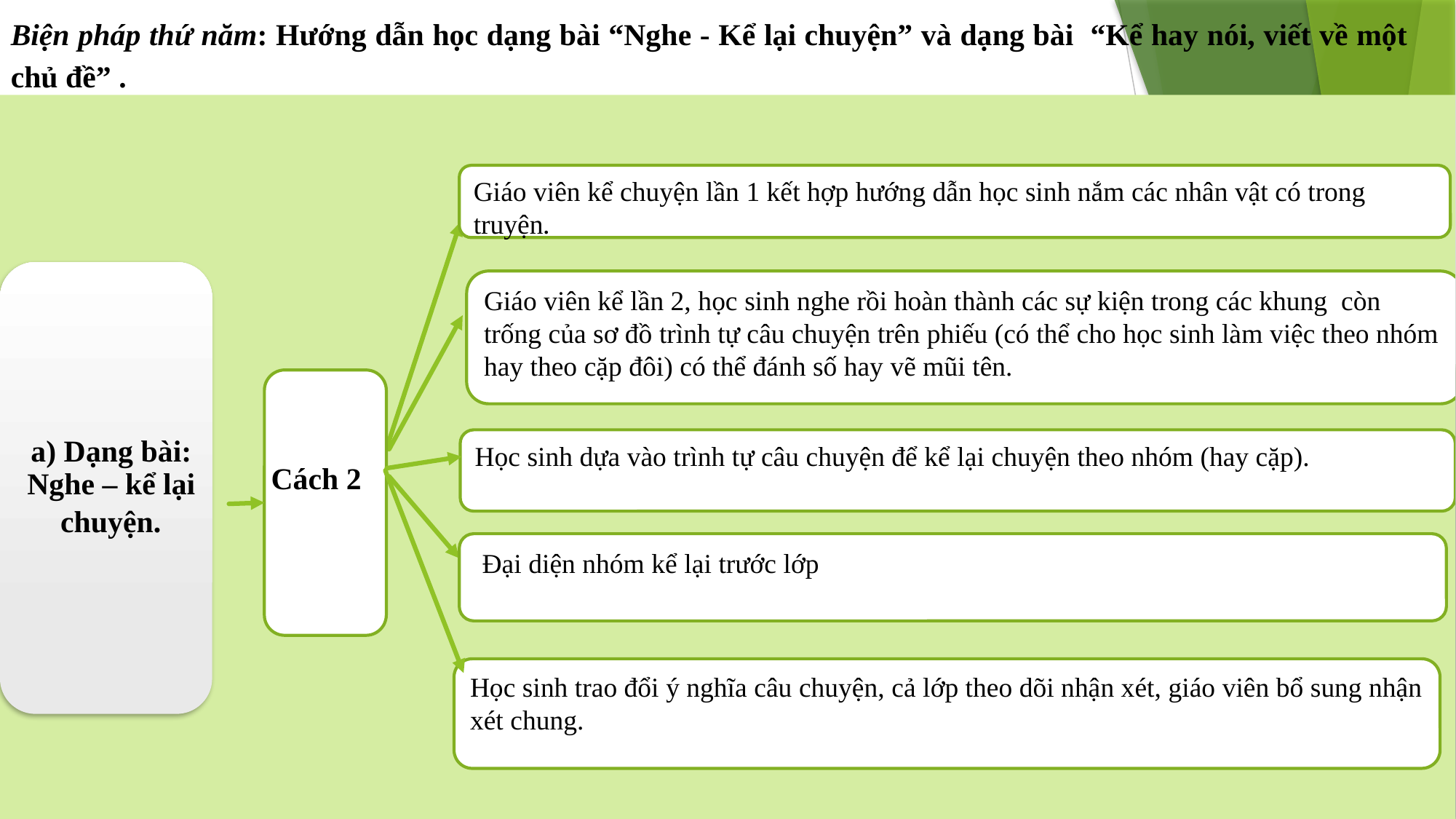

Biện pháp thứ năm: Hướng dẫn học dạng bài “Nghe - Kể lại chuyện” và dạng bài  “Kể hay nói, viết về một chủ đề” .

Giáo viên kể chuyện lần 1 kết hợp hướng dẫn học sinh nắm các nhân vật có trong truyện.

a) Dạng bài: Nghe – kể lại chuyện.

Giáo viên kể lần 2, học sinh nghe rồi hoàn thành các sự kiện trong các khung  còn trống của sơ đồ trình tự câu chuyện trên phiếu (có thể cho học sinh làm việc theo nhóm hay theo cặp đôi) có thể đánh số hay vẽ mũi tên.

Học sinh dựa vào trình tự câu chuyện để kể lại chuyện theo nhóm (hay cặp).

Cách 2
 Đại diện nhóm kể lại trước lớp

Học sinh trao đổi ý nghĩa câu chuyện, cả lớp theo dõi nhận xét, giáo viên bổ sung nhận xét chung.